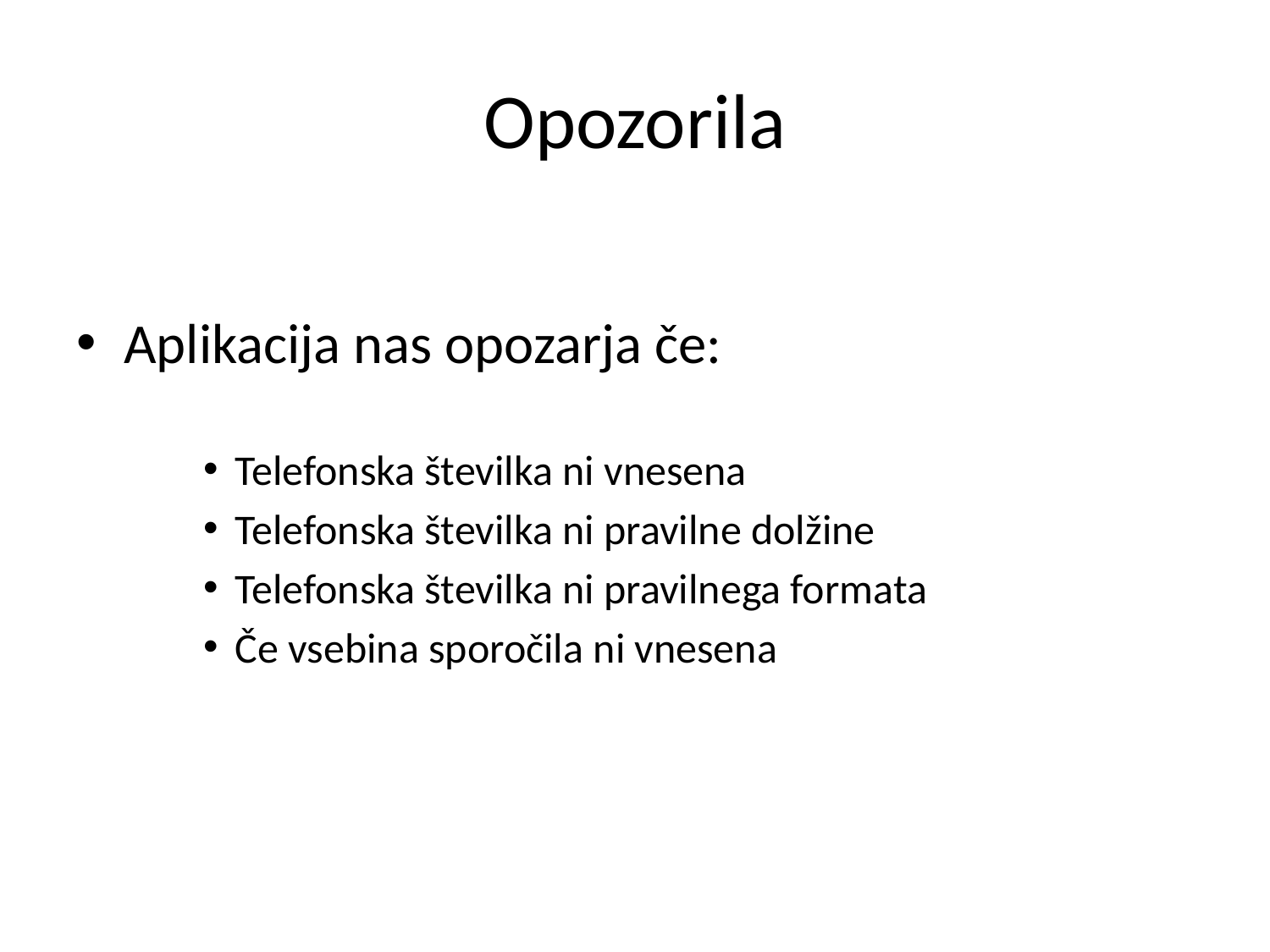

# Opozorila

Aplikacija nas opozarja če:

Telefonska številka ni vnesena
Telefonska številka ni pravilne dolžine
Telefonska številka ni pravilnega formata
Če vsebina sporočila ni vnesena